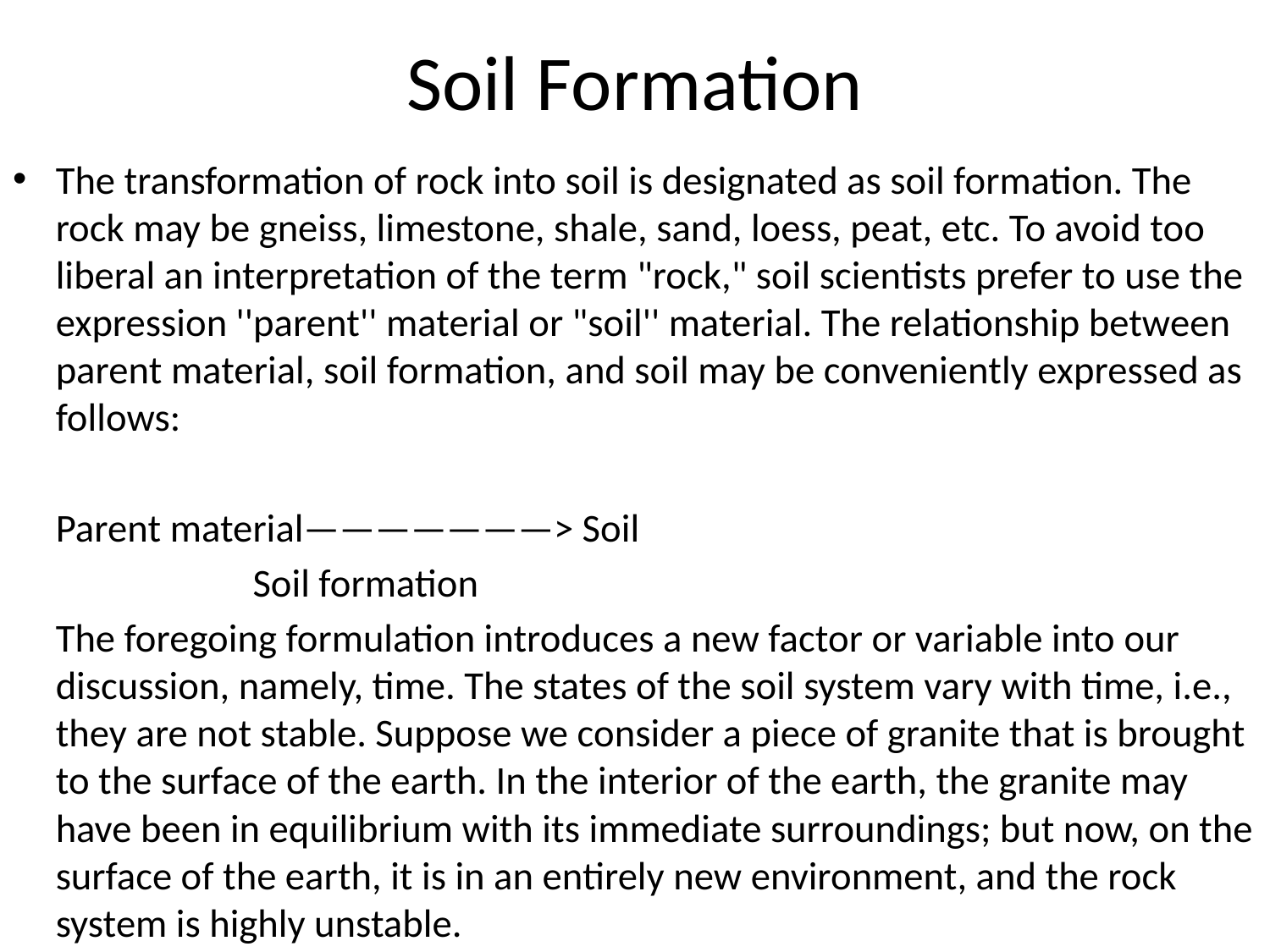

# Soil Formation
The transformation of rock into soil is designated as soil formation. The rock may be gneiss, limestone, shale, sand, loess, peat, etc. To avoid too liberal an interpretation of the term "rock," soil scientists prefer to use the expression ''parent'' material or "soil'' material. The relationship between parent material, soil formation, and soil may be conveniently expressed as follows:

	Parent material———————> Soil
                           Soil formation
	The foregoing formulation introduces a new factor or variable into our discussion, namely, time. The states of the soil system vary with time, i.e., they are not stable. Suppose we consider a piece of granite that is brought to the surface of the earth. In the interior of the earth, the granite may have been in equilibrium with its immediate surroundings; but now, on the surface of the earth, it is in an entirely new environment, and the rock system is highly unstable.